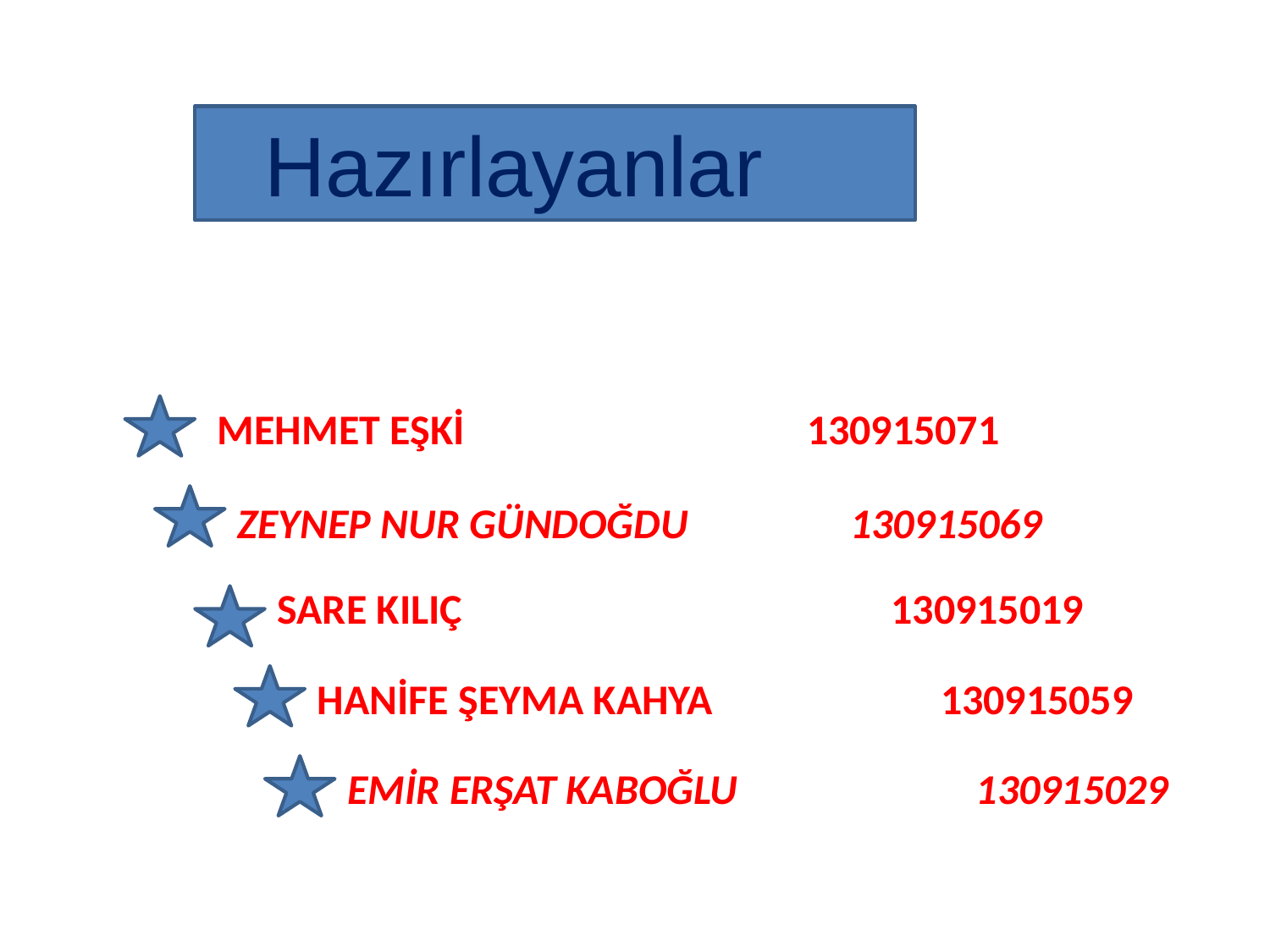

Hazırlayanlar

MEHMET EŞKİ                                    130915071

ZEYNEP NUR GÜNDOĞDU                 130915069
SARE KILIÇ                                             130915019

HANİFE ŞEYMA KAHYA                        130915059

EMİR ERŞAT KABOĞLU                         130915029